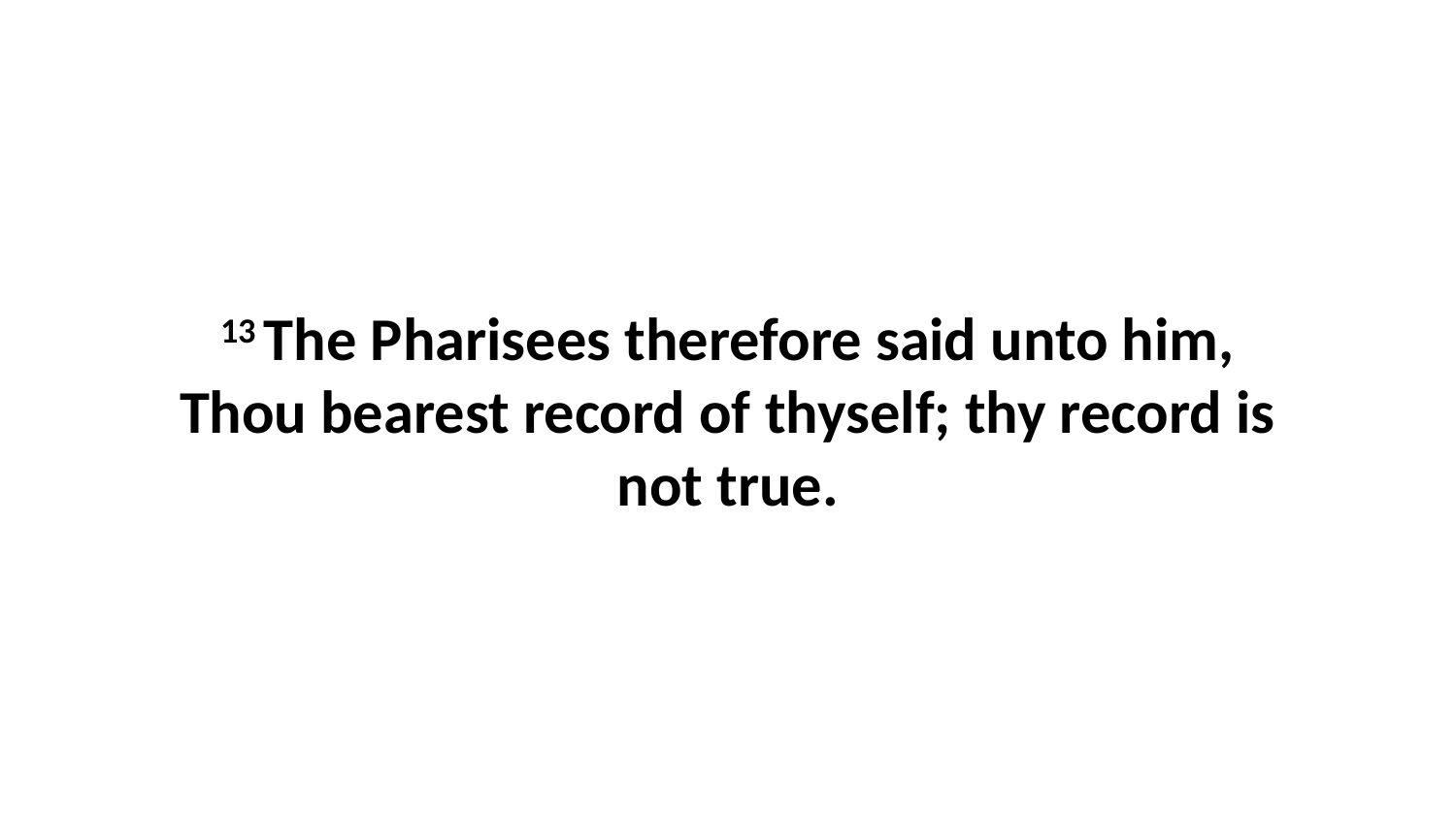

13 The Pharisees therefore said unto him, Thou bearest record of thyself; thy record is not true.